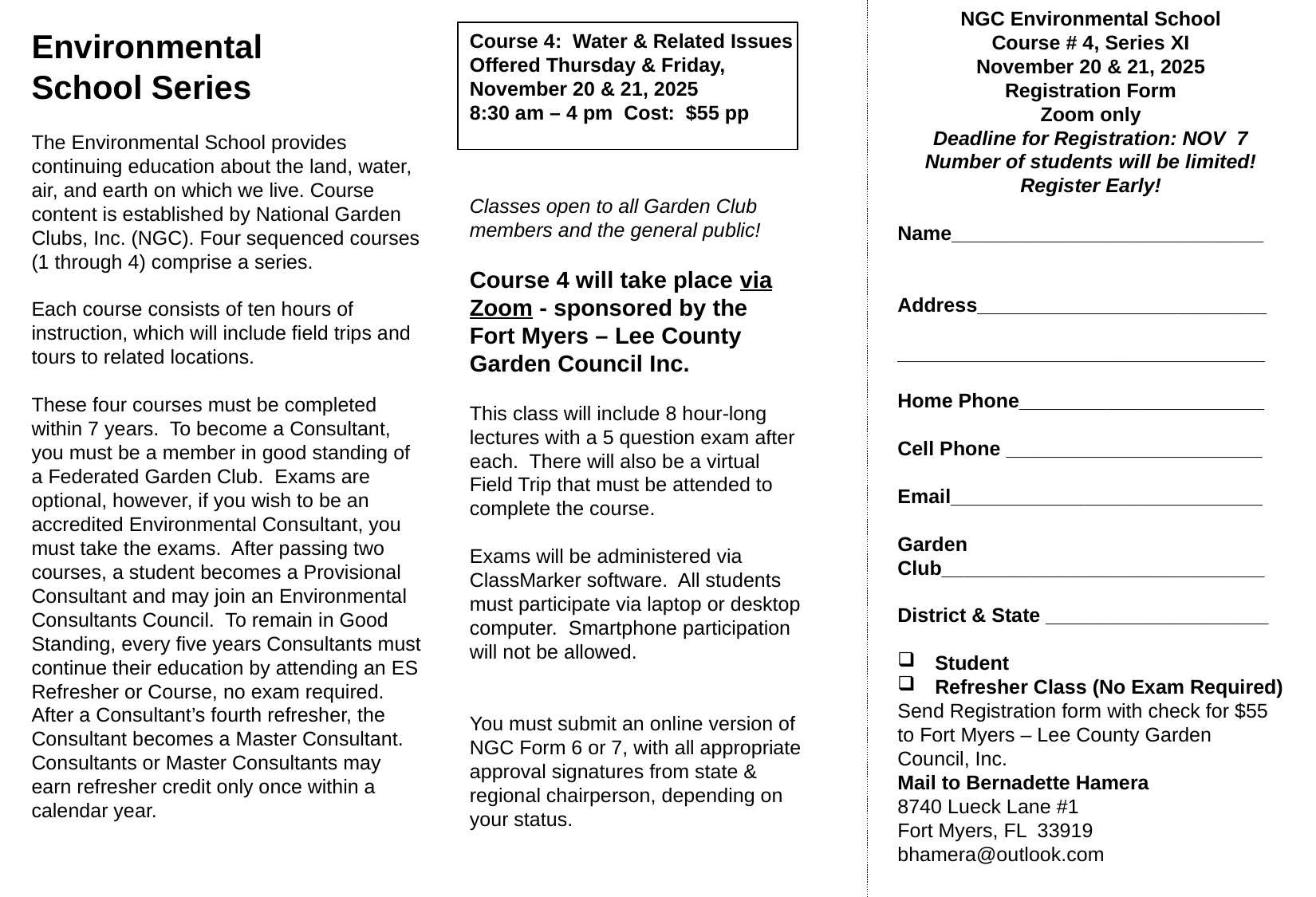

NGC Environmental School
Course # 4, Series XI
November 20 & 21, 2025
Registration Form
Zoom only
Deadline for Registration: NOV  7
Number of students will be limited!
Register Early!

Name____________________________

Address__________________________

_________________________________

Home Phone______________________

Cell Phone _______________________

Email____________________________

Garden Club_____________________________

District & State ____________________

Student
Refresher Class (No Exam Required)
Send Registration form with check for $55 to Fort Myers – Lee County Garden Council, Inc.
Mail to Bernadette Hamera
8740 Lueck Lane #1
Fort Myers, FL  33919
bhamera@outlook.com
Environmental
School Series

The Environmental School provides continuing education about the land, water, air, and earth on which we live. Course content is established by National Garden Clubs, Inc. (NGC). Four sequenced courses (1 through 4) comprise a series.
Each course consists of ten hours of instruction, which will include field trips and tours to related locations.

These four courses must be completed within 7 years.  To become a Consultant, you must be a member in good standing of a Federated Garden Club.  Exams are optional, however, if you wish to be an accredited Environmental Consultant, you must take the exams.  After passing two courses, a student becomes a Provisional Consultant and may join an Environmental Consultants Council.  To remain in Good Standing, every five years Consultants must continue their education by attending an ES Refresher or Course, no exam required.  After a Consultant’s fourth refresher, the Consultant becomes a Master Consultant.  Consultants or Master Consultants may earn refresher credit only once within a calendar year.
Course 4:  Water & Related Issues
Offered Thursday & Friday,
November 20 & 21, 2025
8:30 am – 4 pm  Cost:  $55 pp

Classes open to all Garden Club members and the general public!

Course 4 will take place via Zoom - sponsored by the
Fort Myers – Lee County Garden Council Inc.

This class will include 8 hour-long lectures with a 5 question exam after each.  There will also be a virtual Field Trip that must be attended to complete the course.

Exams will be administered via ClassMarker software.  All students
must participate via laptop or desktop
computer.  Smartphone participation
will not be allowed.

You must submit an online version of NGC Form 6 or 7, with all appropriate approval signatures from state & regional chairperson, depending on your status.